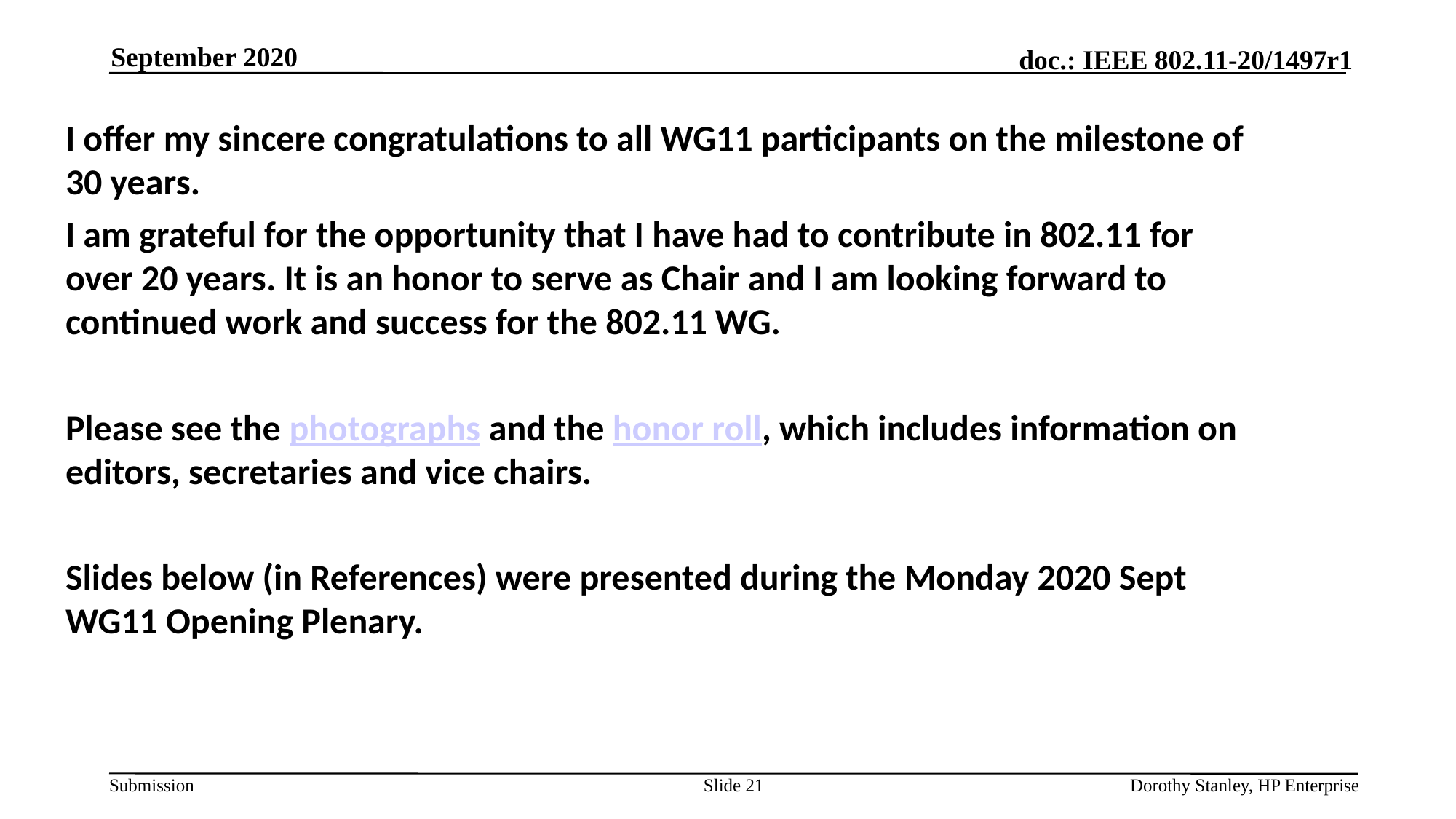

September 2020
I offer my sincere congratulations to all WG11 participants on the milestone of 30 years.
I am grateful for the opportunity that I have had to contribute in 802.11 for over 20 years. It is an honor to serve as Chair and I am looking forward to continued work and success for the 802.11 WG.

Please see the photographs and the honor roll, which includes information on editors, secretaries and vice chairs.

Slides below (in References) were presented during the Monday 2020 Sept WG11 Opening Plenary.

Slide 21
Dorothy Stanley, HP Enterprise